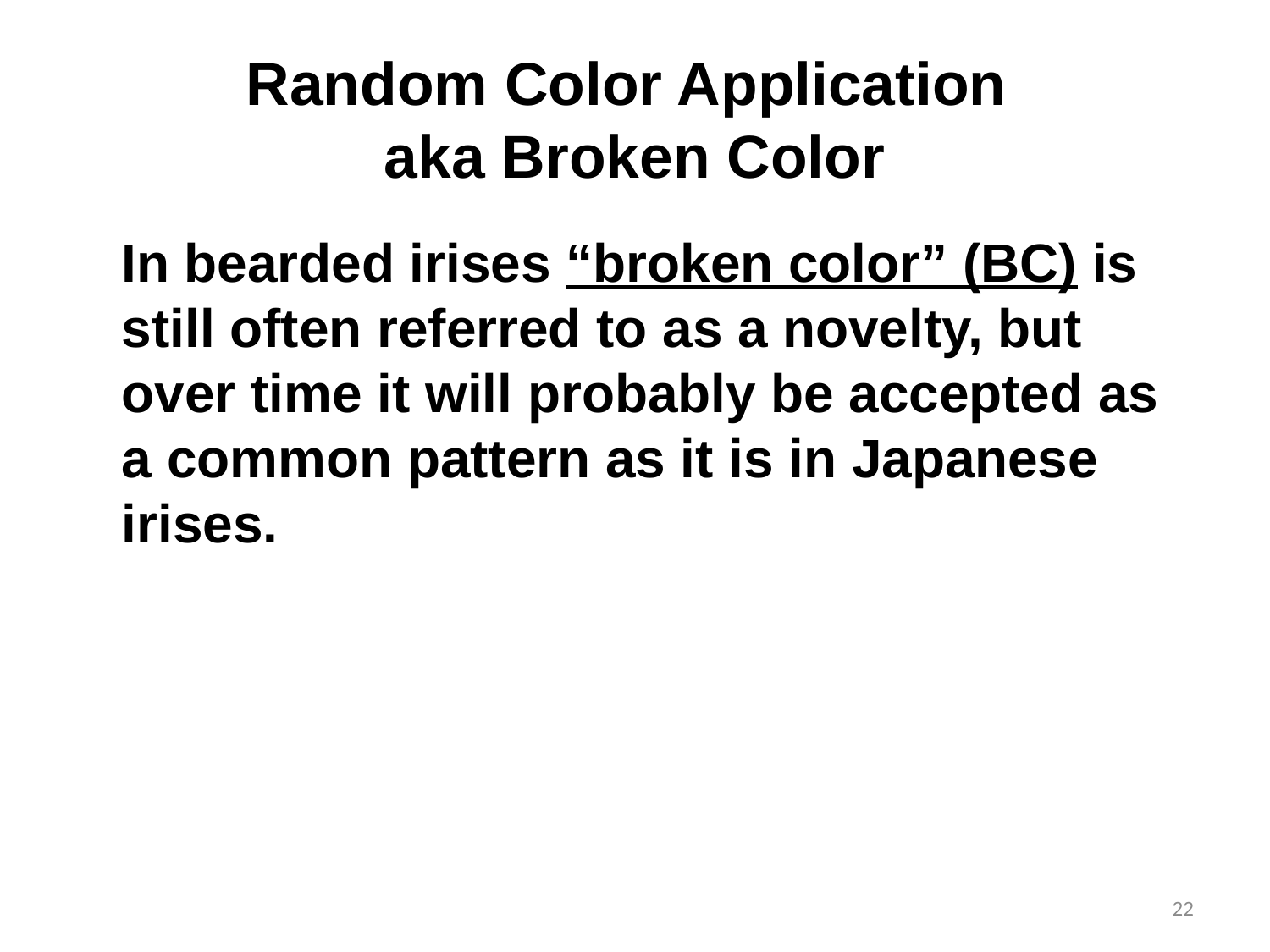

# Random Color Application aka Broken Color
   In bearded irises “broken color” (BC) is still often referred to as a novelty, but over time it will probably be accepted as a common pattern as it is in Japanese irises.
22